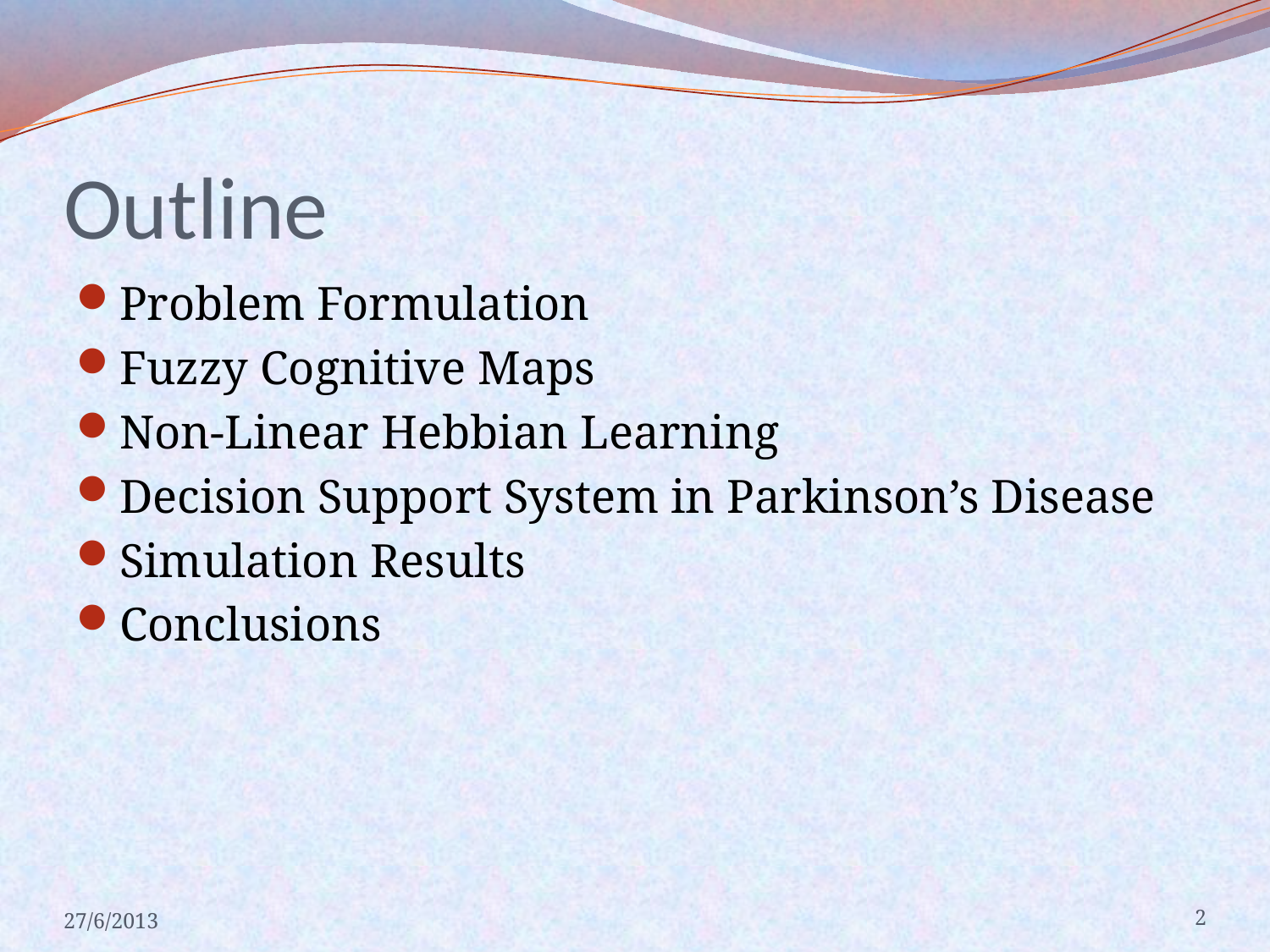

# Outline
Problem Formulation
Fuzzy Cognitive Maps
Non-Linear Hebbian Learning
Decision Support System in Parkinson’s Disease
Simulation Results
Conclusions

27/6/2013
2